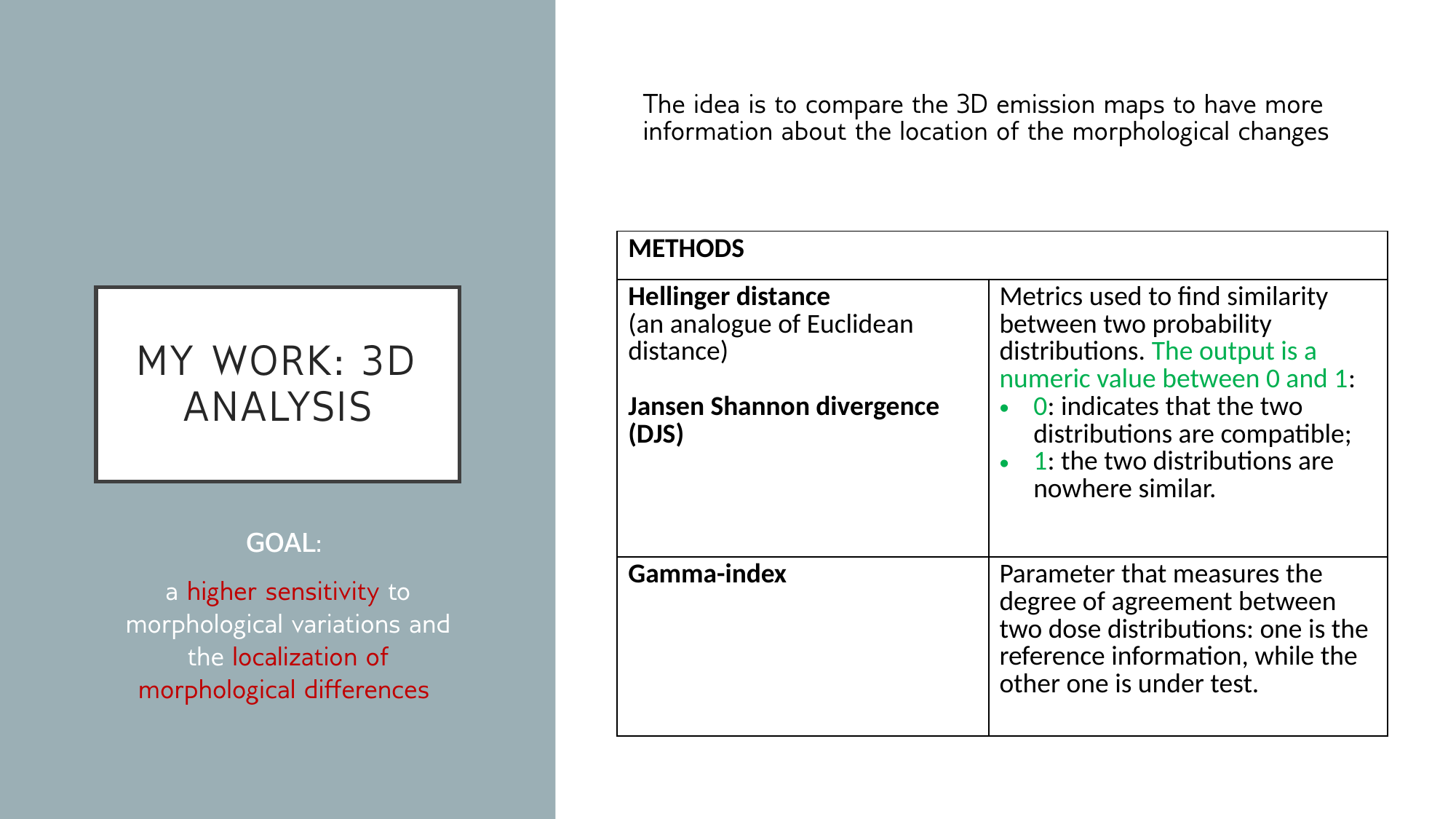

The idea is to compare the 3D emission maps to have more information about the location of the morphological changes
| METHODS |  |
| --- | --- |
| Hellinger distance (an analogue of Euclidean distance) Jansen Shannon divergence (DJS) | Metrics used to find similarity between two probability distributions. The output is a numeric value between 0 and 1: 0: indicates that the two distributions are compatible; 1: the two distributions are nowhere similar. |
| Gamma-index | Parameter that measures the degree of agreement between two dose distributions: one is the reference information, while the other one is under test. |
# MY WORK: 3D analysis
GOAL:
a higher sensitivity to morphological variations and the localization of morphological differences